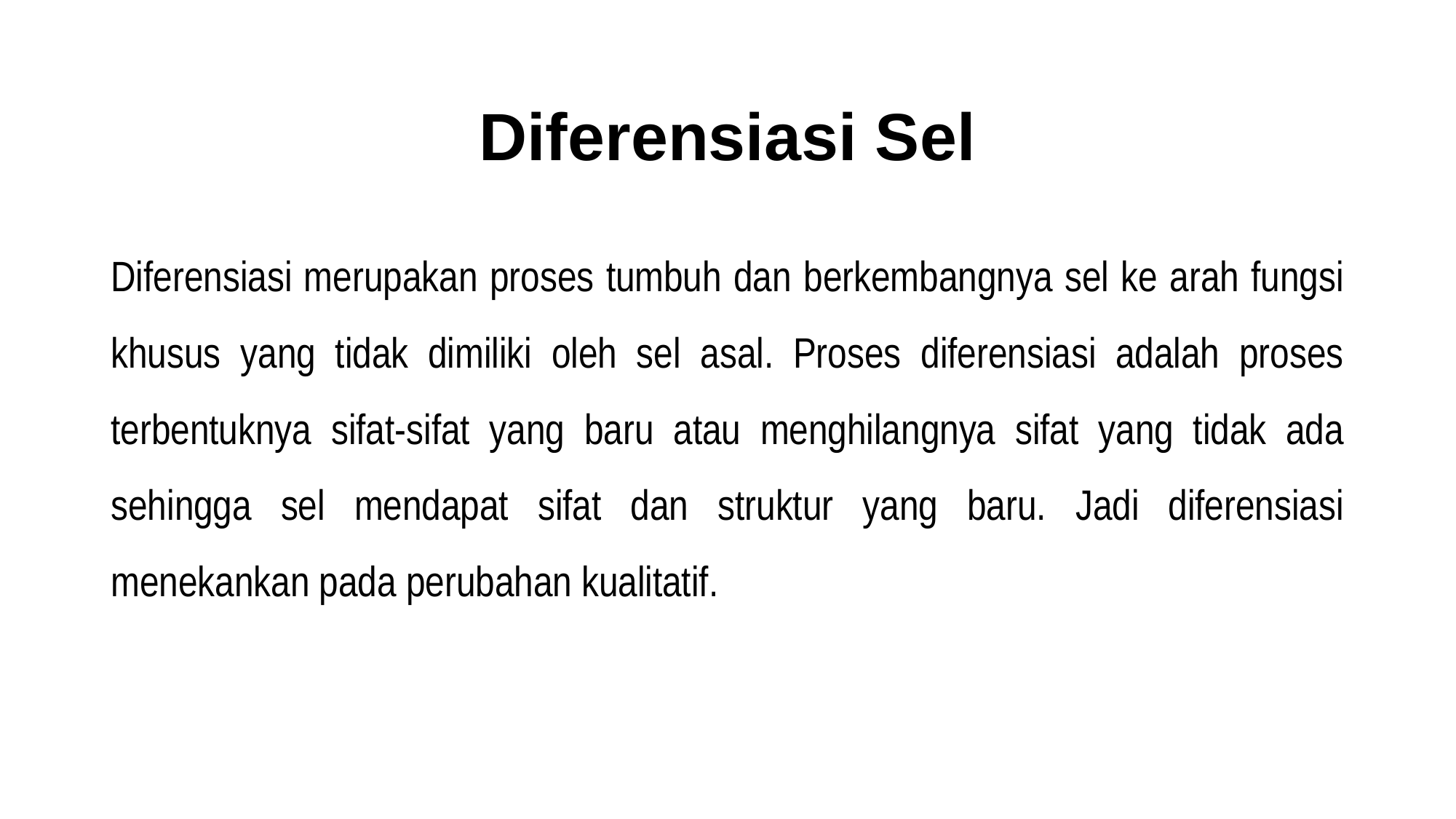

# Diferensiasi Sel
Diferensiasi merupakan proses tumbuh dan berkembangnya sel ke arah fungsi khusus yang tidak dimiliki oleh sel asal. Proses diferensiasi adalah proses terbentuknya sifat-sifat yang baru atau menghilangnya sifat yang tidak ada sehingga sel mendapat sifat dan struktur yang baru. Jadi diferensiasi menekankan pada perubahan kualitatif.